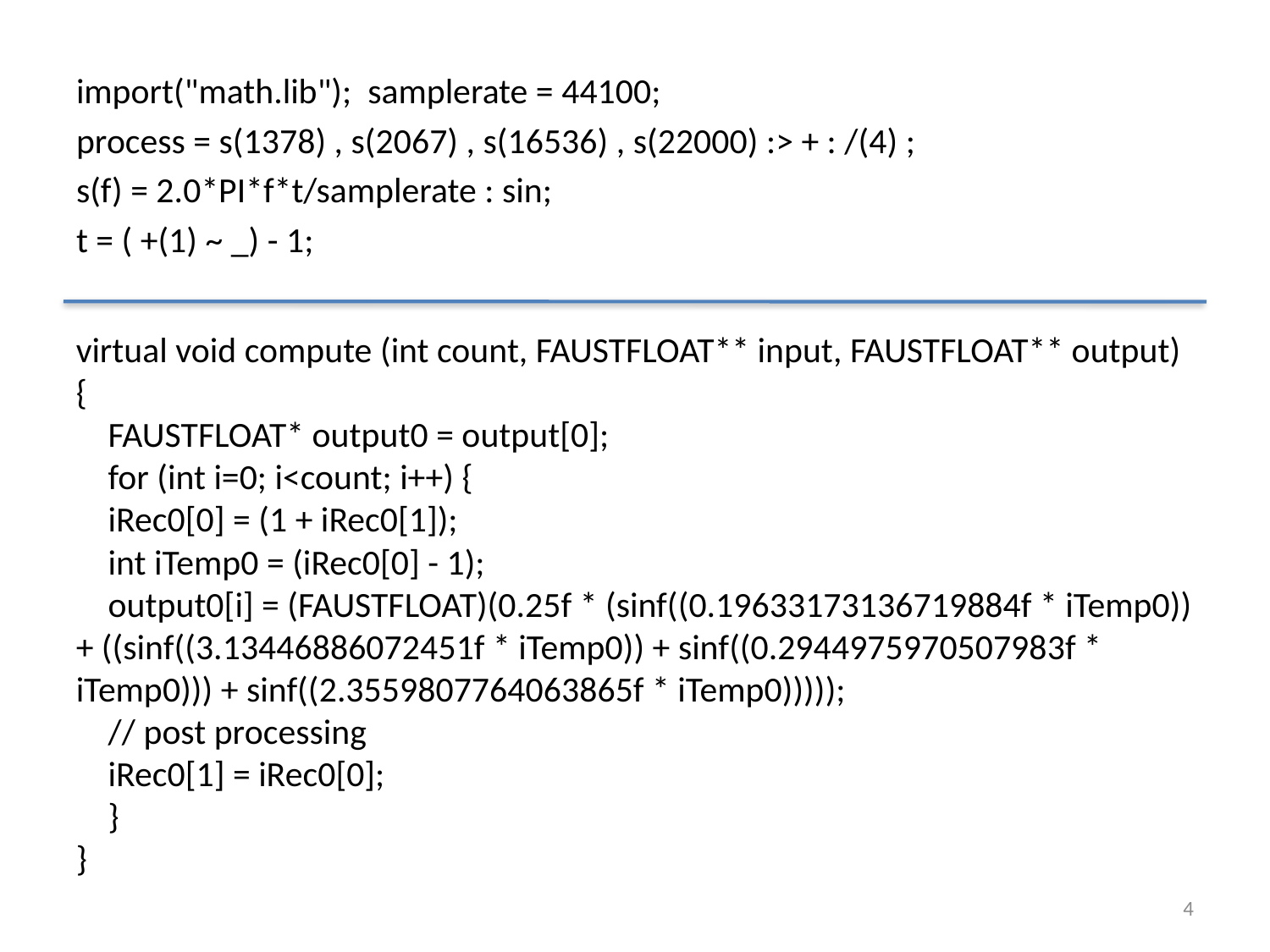

import("math.lib");  samplerate = 44100;
process = s(1378) , s(2067) , s(16536) , s(22000) :> + : /(4) ;
s(f) = 2.0*PI*f*t/samplerate : sin;
t = ( +(1) ~ _) - 1;
virtual void compute (int count, FAUSTFLOAT** input, FAUSTFLOAT** output) {
    FAUSTFLOAT* output0 = output[0];
    for (int i=0; i<count; i++) {
    iRec0[0] = (1 + iRec0[1]);
    int iTemp0 = (iRec0[0] - 1);
    output0[i] = (FAUSTFLOAT)(0.25f * (sinf((0.19633173136719884f * iTemp0)) + ((sinf((3.13446886072451f * iTemp0)) + sinf((0.2944975970507983f * iTemp0))) + sinf((2.3559807764063865f * iTemp0)))));
    // post processing
    iRec0[1] = iRec0[0];
    }
}
4